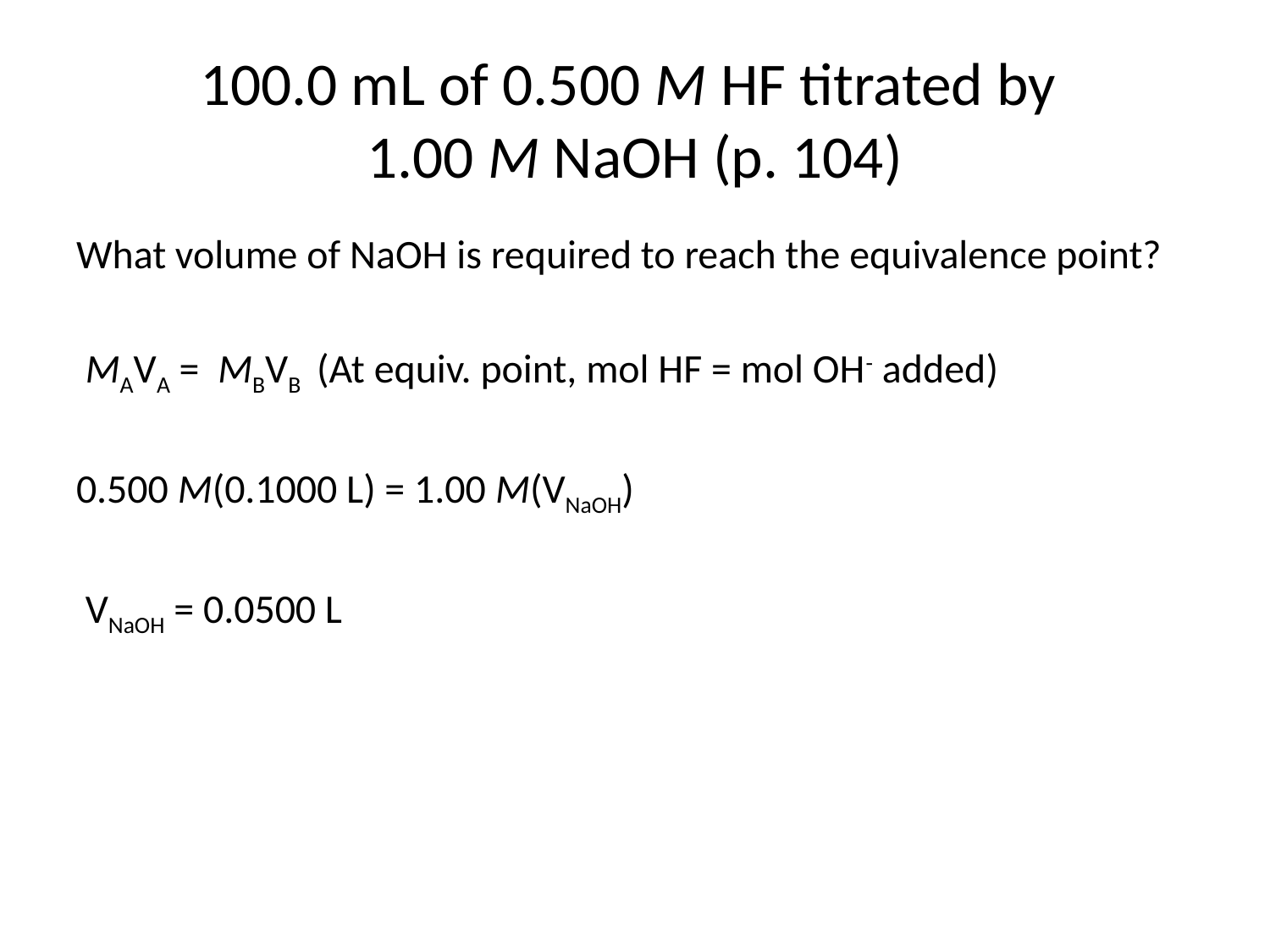

# 100.0 mL of 0.500 M HF titrated by 1.00 M NaOH (p. 104)
What volume of NaOH is required to reach the equivalence point?

 MAVA =  MBVB   (At equiv. point, mol HF = mol OH- added)

0.500 M(0.1000 L) = 1.00 M(VNaOH)

 VNaOH = 0.0500 L